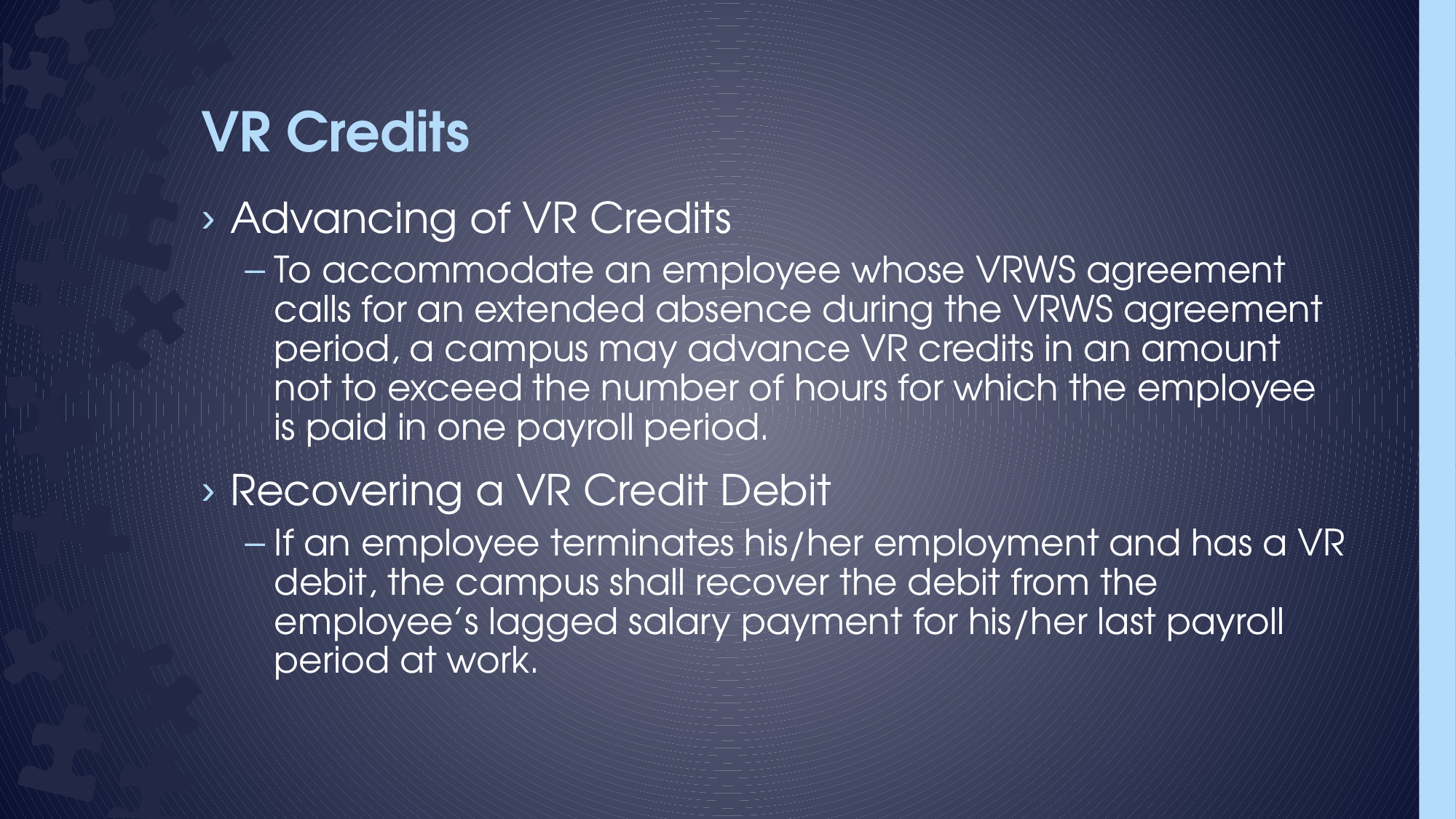

# VR Credits
Advancing of VR Credits
To accommodate an employee whose VRWS agreement calls for an extended absence during the VRWS agreement period, a campus may advance VR credits in an amount not to exceed the number of hours for which the employee is paid in one payroll period.
Recovering a VR Credit Debit
If an employee terminates his/her employment and has a VR debit, the campus shall recover the debit from the employee’s lagged salary payment for his/her last payroll period at work.